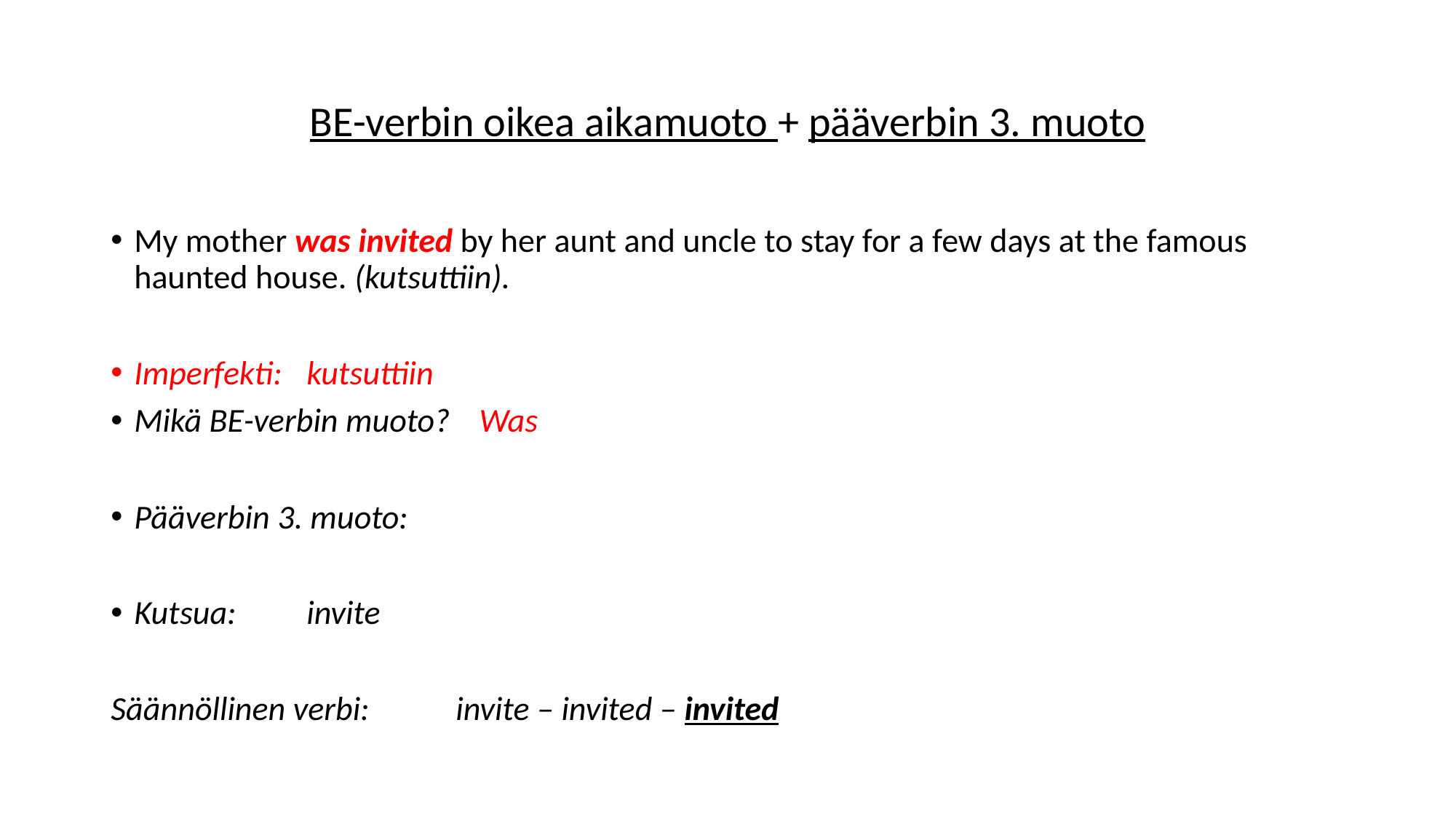

# BE-verbin oikea aikamuoto + pääverbin 3. muoto
My mother was invited by her aunt and uncle to stay for a few days at the famous haunted house. (kutsuttiin).

Imperfekti:			kutsuttiin
Mikä BE-verbin muoto?		Was

Pääverbin 3. muoto:

Kutsua: 	invite

Säännöllinen verbi: 	invite – invited – invited